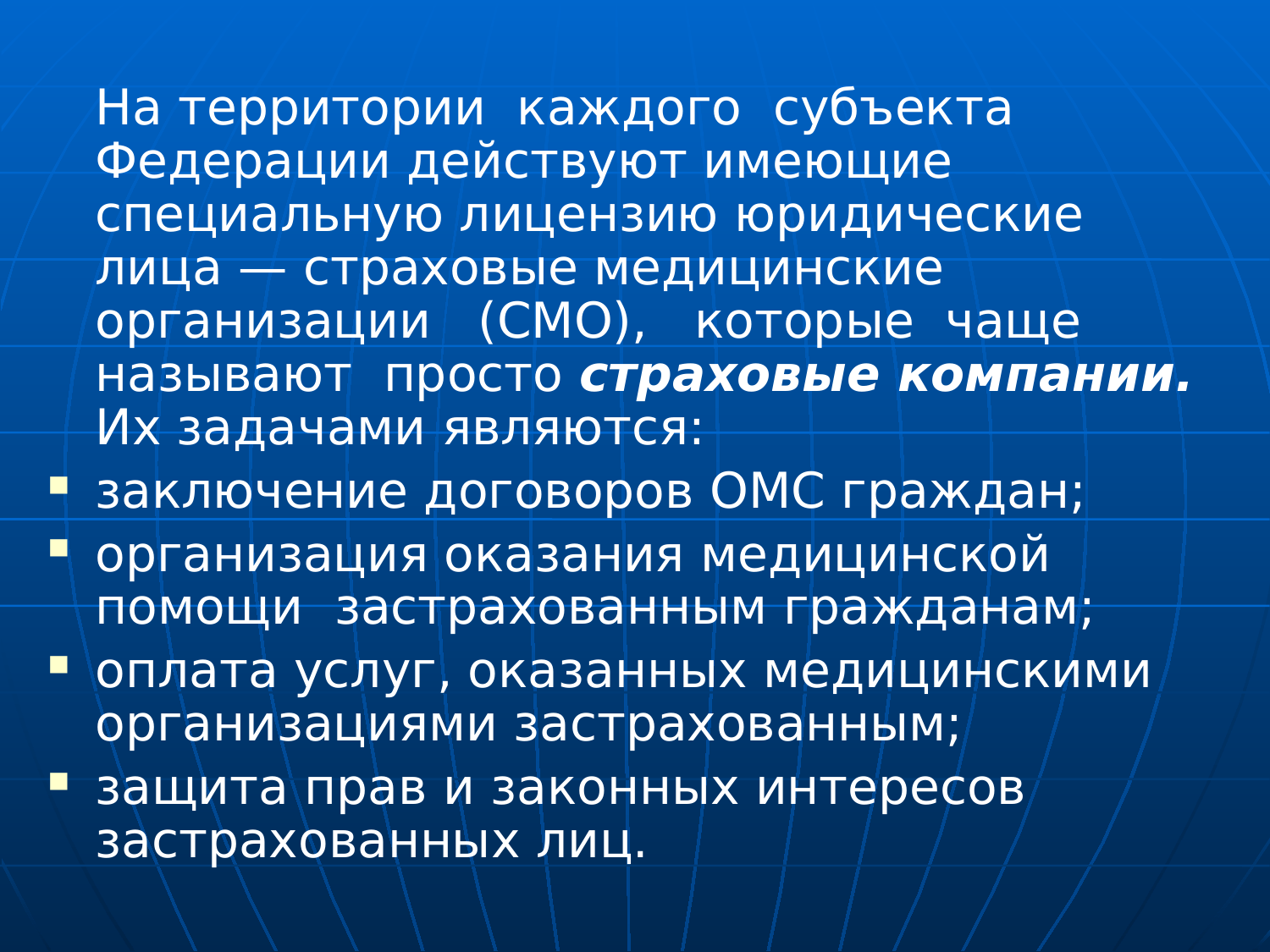

На территории  каждого  субъекта  Федерации действуют имеющие специальную лицензию юридические лица — страховые медицинские организации   (СМО),   которые  чаще  называют  просто страховые компании.  Их задачами являются:
заключение договоров ОМС граждан;
организация оказания медицинской  помощи  застрахованным гражданам;
оплата услуг, оказанных медицинскими организациями застрахованным;
защита прав и законных интересов застрахованных лиц.